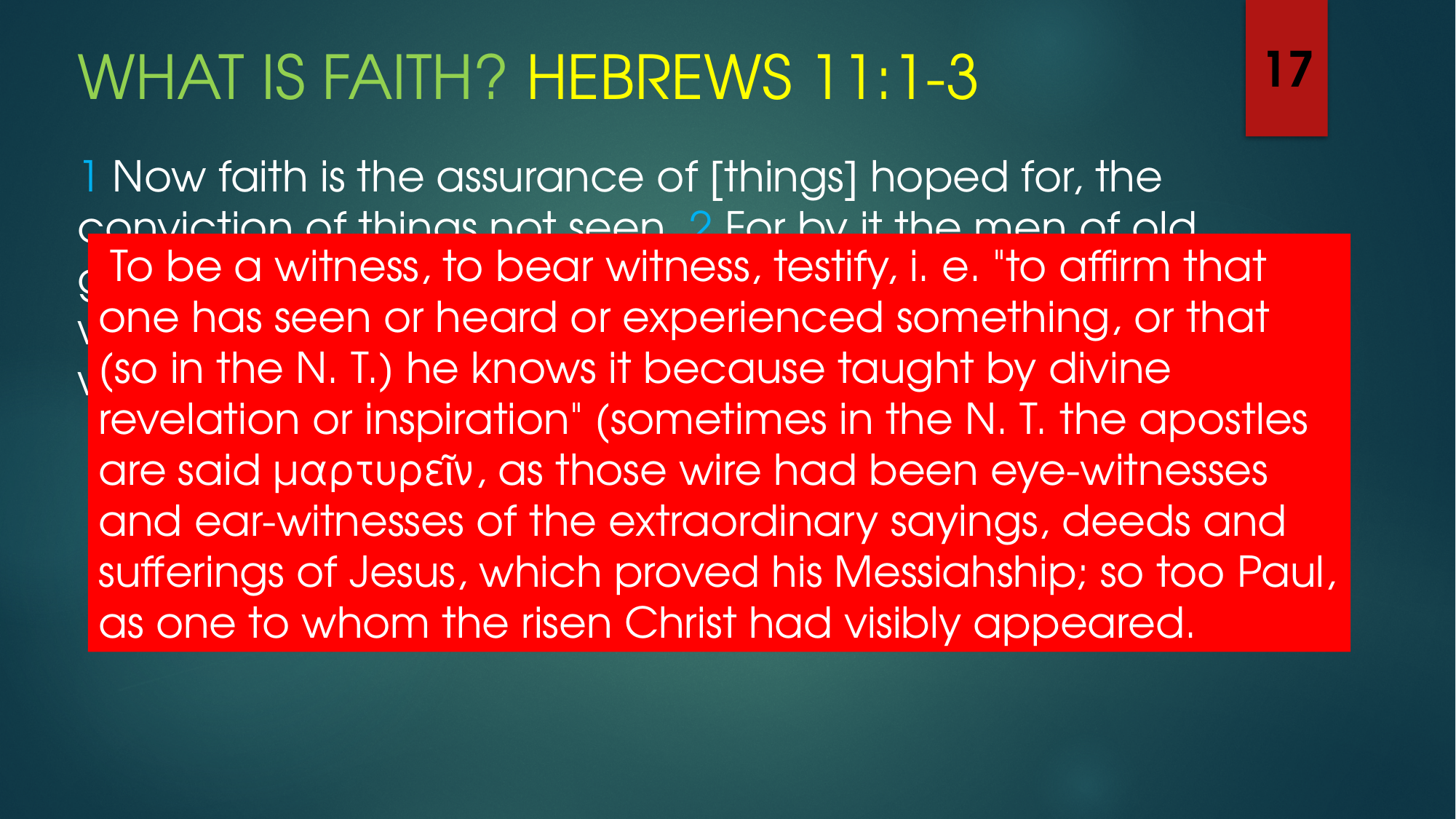

What is faith? Hebrews 11:1-3
17
1 Now faith is the assurance of [things] hoped for, the conviction of things not seen. 2 For by it the men of old gained approval. 3 By faith we understand that the worlds were prepared by the word of God, so that what is seen was not made out of things which are visible.
 To be a witness, to bear witness, testify, i. e. "to affirm that one has seen or heard or experienced something, or that (so in the N. T.) he knows it because taught by divine revelation or inspiration" (sometimes in the N. T. the apostles are said μαρτυρεῖν, as those wire had been eye-witnesses and ear-witnesses of the extraordinary sayings, deeds and sufferings of Jesus, which proved his Messiahship; so too Paul, as one to whom the risen Christ had visibly appeared.